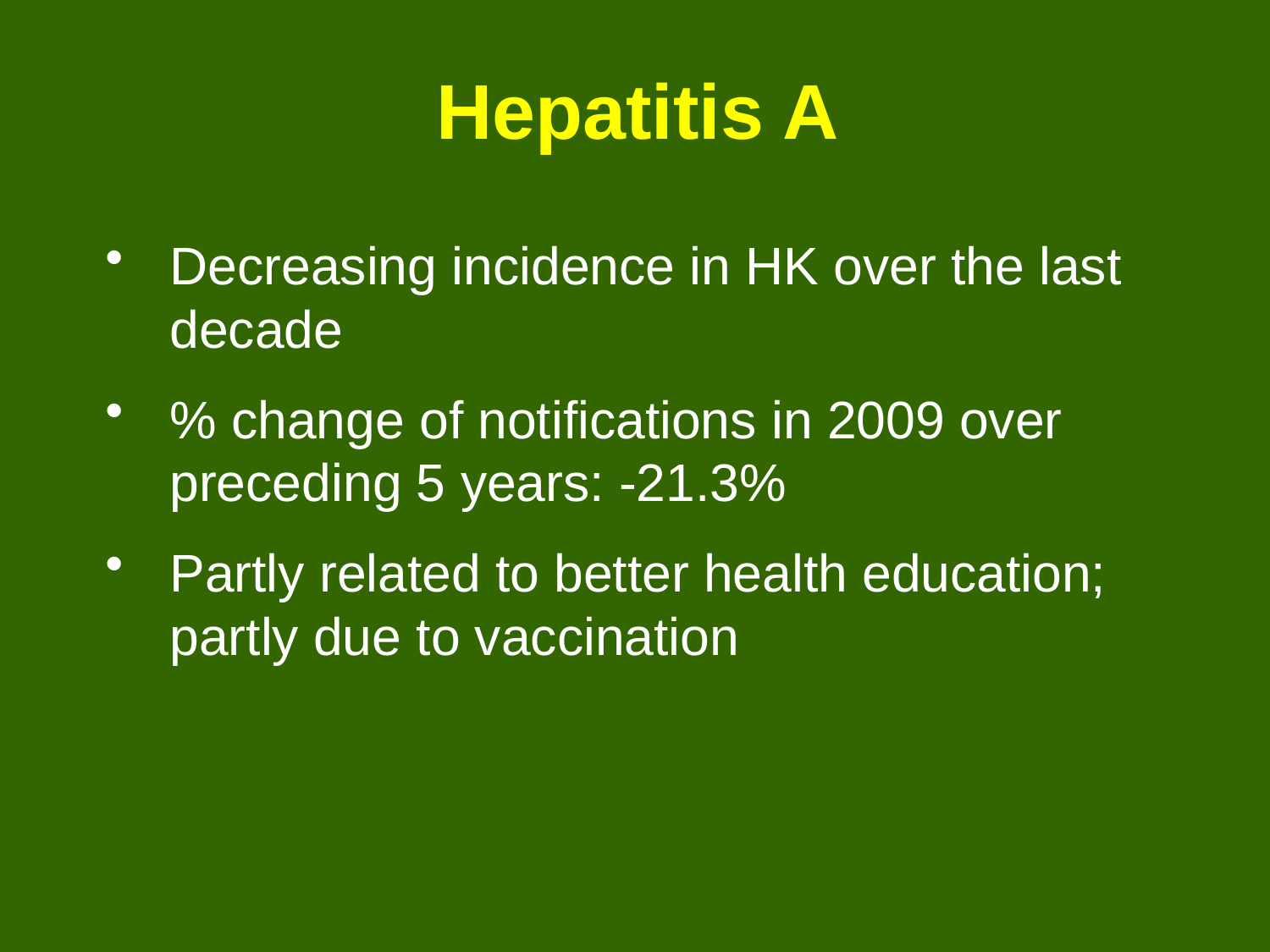

# Hepatitis A
Decreasing incidence in HK over the last decade
% change of notifications in 2009 over preceding 5 years: -21.3%
Partly related to better health education; partly due to vaccination